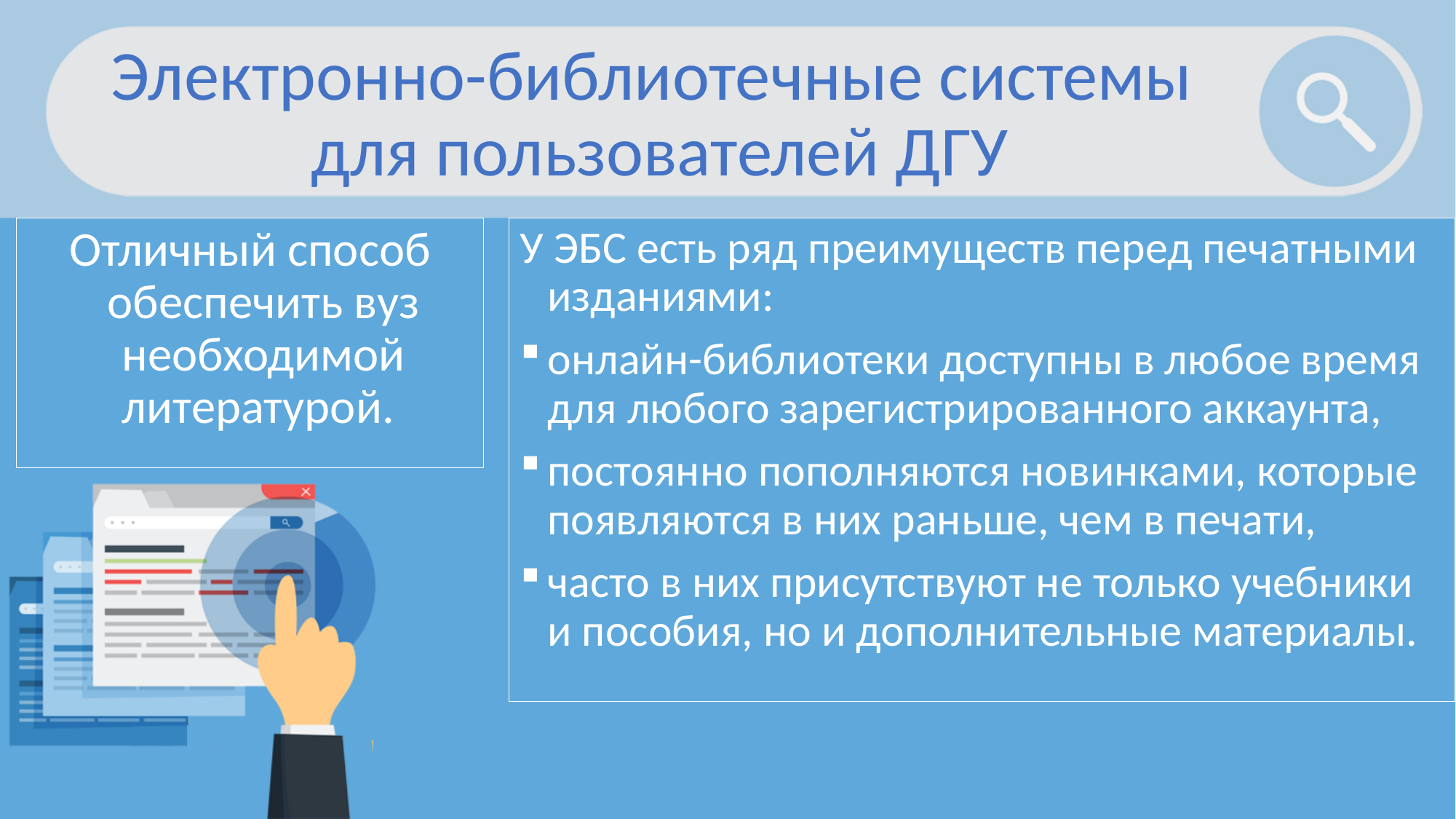

# Электронно-библиотечные системы  для пользователей ДГУ
Отличный способ обеспечить вуз необходимой литературой.
У ЭБС есть ряд преимуществ перед печатными изданиями:
онлайн-библиотеки доступны в любое время для любого зарегистрированного аккаунта,
постоянно пополняются новинками, которые появляются в них раньше, чем в печати,
часто в них присутствуют не только учебники и пособия, но и дополнительные материалы.